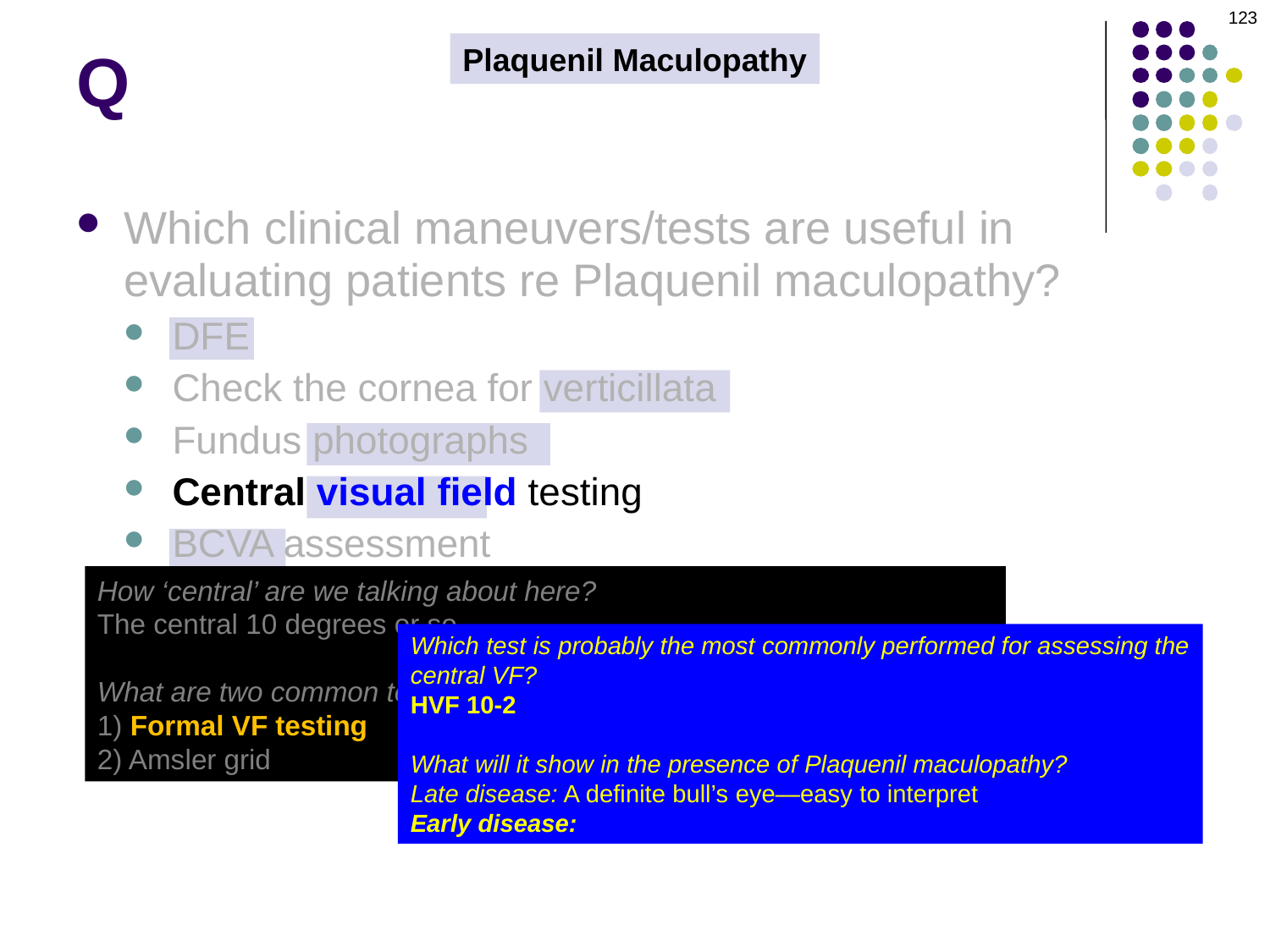

123
Q
Plaquenil Maculopathy
Which clinical maneuvers/tests are useful in evaluating patients re Plaquenil maculopathy?
DFE
Check the cornea for verticillata
Fundus photographs
Central visual field testing
BCVA assessment
SD-OCT
FAF
ERG

How ‘central’ are we talking about here?
The central 10 degrees or so

What are two common techniques for assessing the central visual field?
1) Formal VF testing
2) Amsler grid

Which test is probably the most commonly performed for assessing the
central VF?
HVF 10-2

What will it show in the presence of Plaquenil maculopathy?
Late disease: A definite bull’s eye—easy to interpret
Early disease: Scattered depressions—much more difficult to interpret